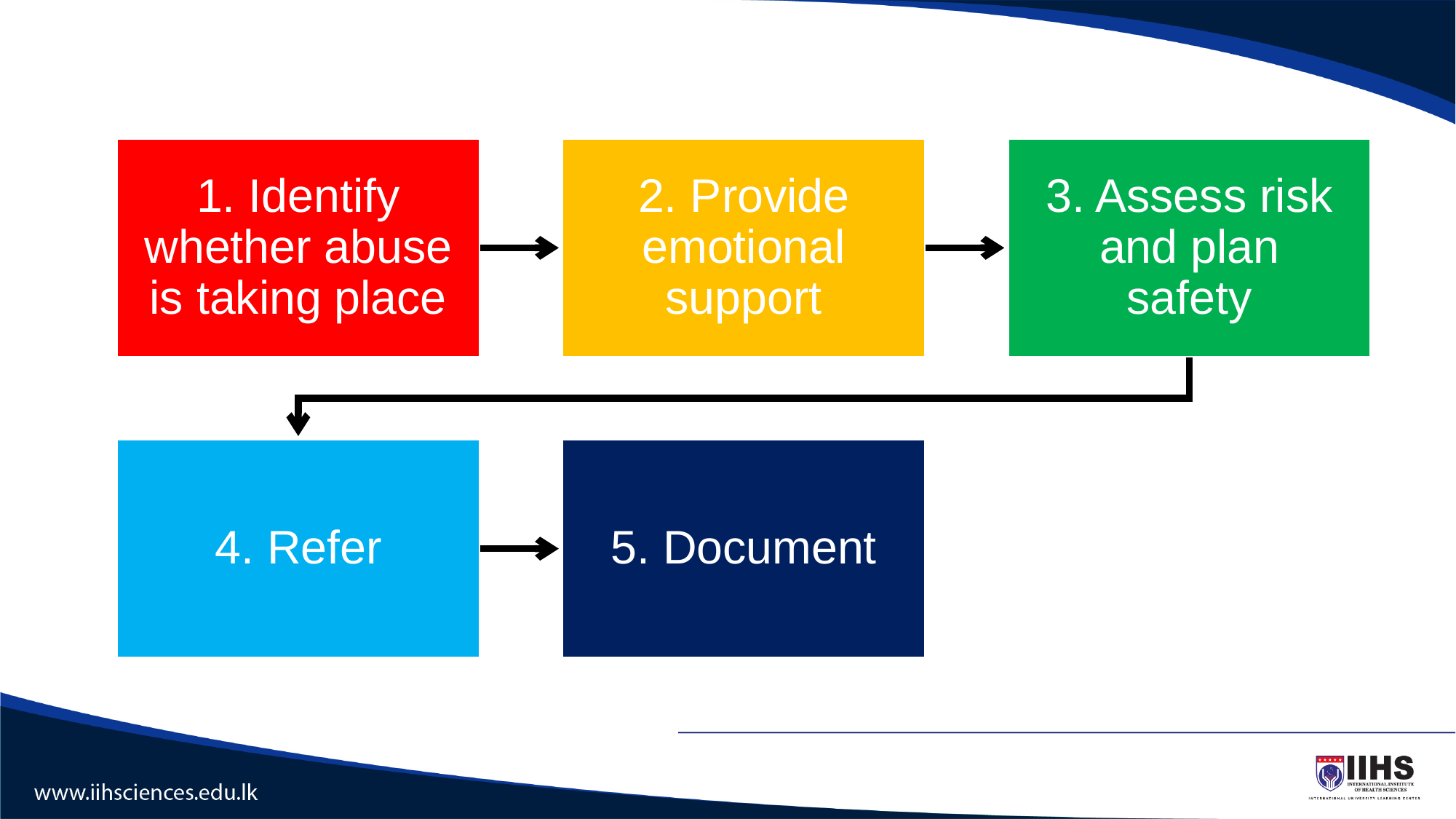

1. Identify whether abuse is taking place

2. Provide emotional support

3. Assess risk and plan safety

4. Refer
5. Document